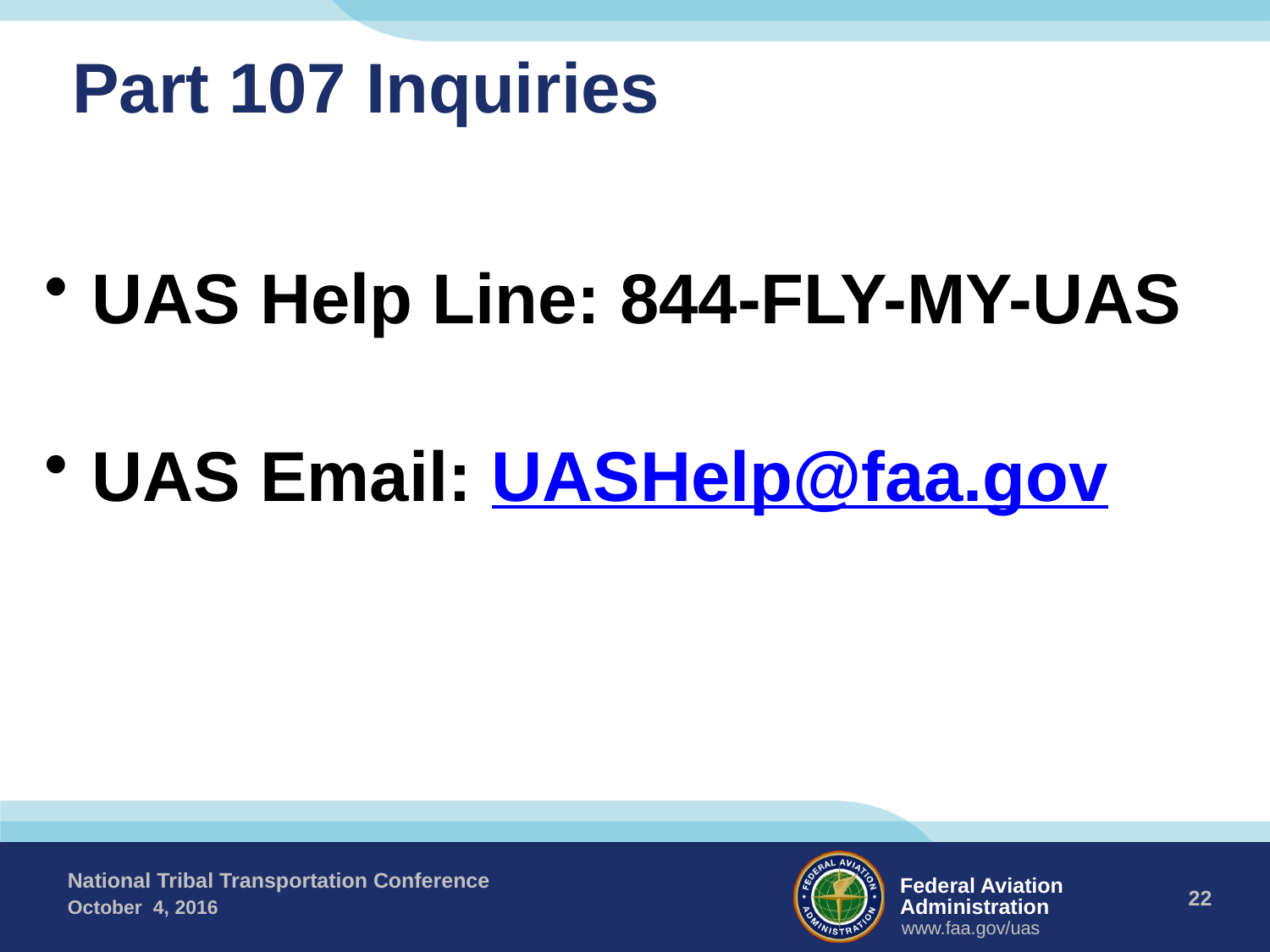

# Part 107 Inquiries

UAS Help Line: 844-FLY-MY-UAS

UAS Email: UASHelp@faa.gov